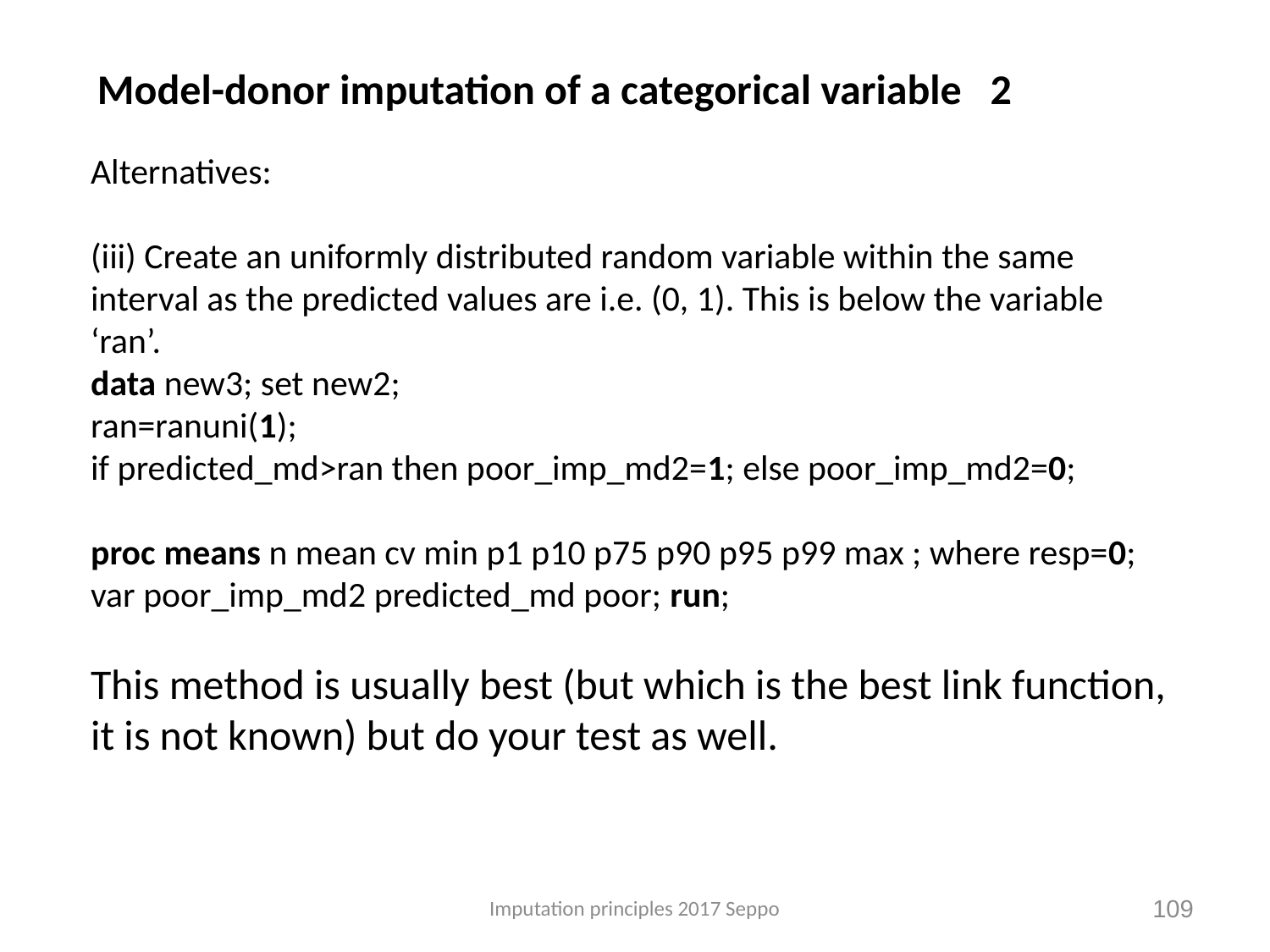

Model-donor imputation of a categorical variable   2
Alternatives:

(iii) Create an uniformly distributed random variable within the same interval as the predicted values are i.e. (0, 1). This is below the variable ‘ran’.
data new3; set new2;
ran=ranuni(1);
if predicted_md>ran then poor_imp_md2=1; else poor_imp_md2=0;

proc means n mean cv min p1 p10 p75 p90 p95 p99 max ; where resp=0;
var poor_imp_md2 predicted_md poor; run;

This method is usually best (but which is the best link function, it is not known) but do your test as well.

Imputation principles 2017 Seppo
109